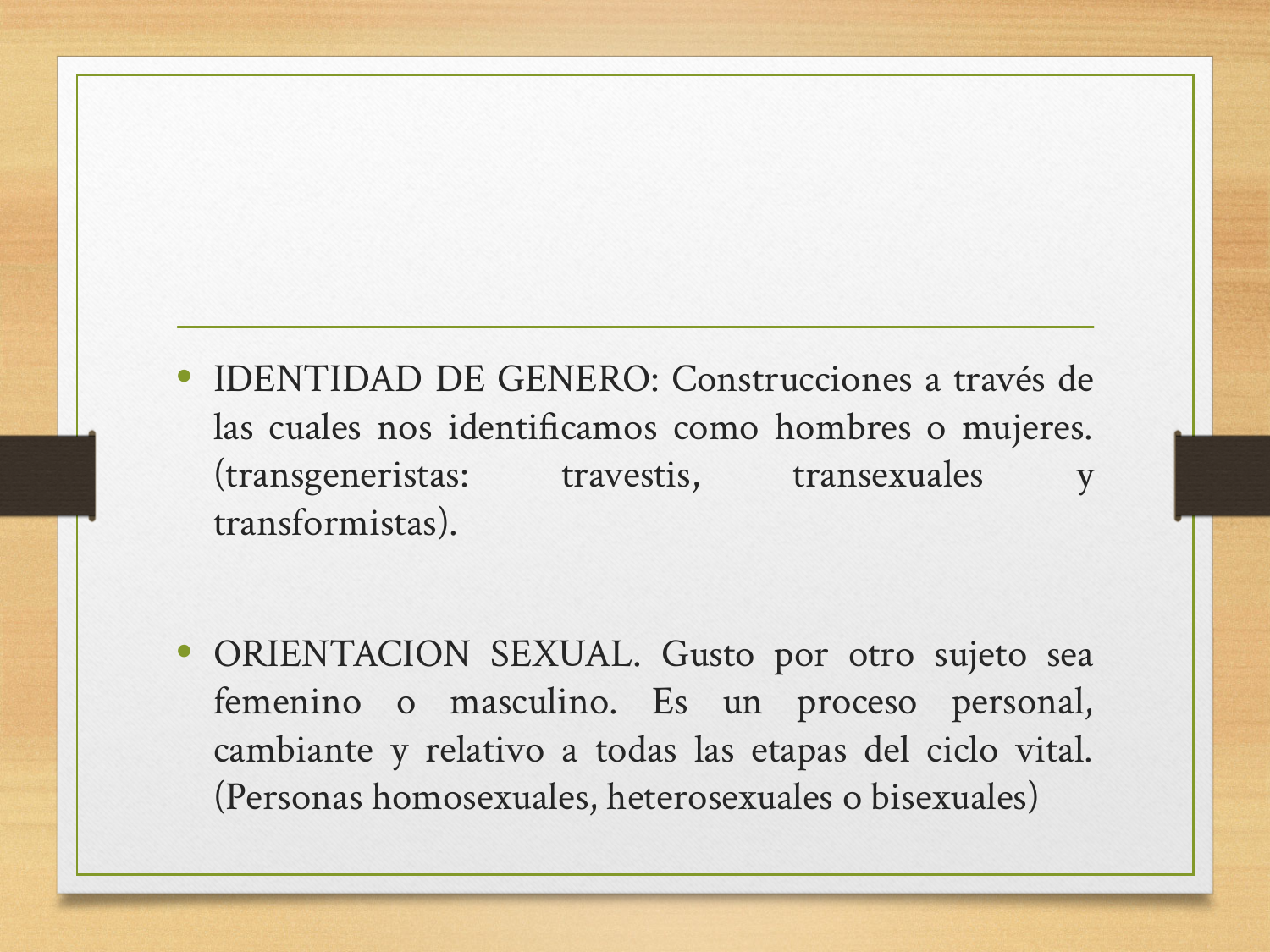

IDENTIDAD DE GENERO: Construcciones a través de las cuales nos identificamos como hombres o mujeres. (transgeneristas: travestis, transexuales y transformistas).

ORIENTACION SEXUAL. Gusto por otro sujeto sea femenino o masculino. Es un proceso personal, cambiante y relativo a todas las etapas del ciclo vital. (Personas homosexuales, heterosexuales o bisexuales)